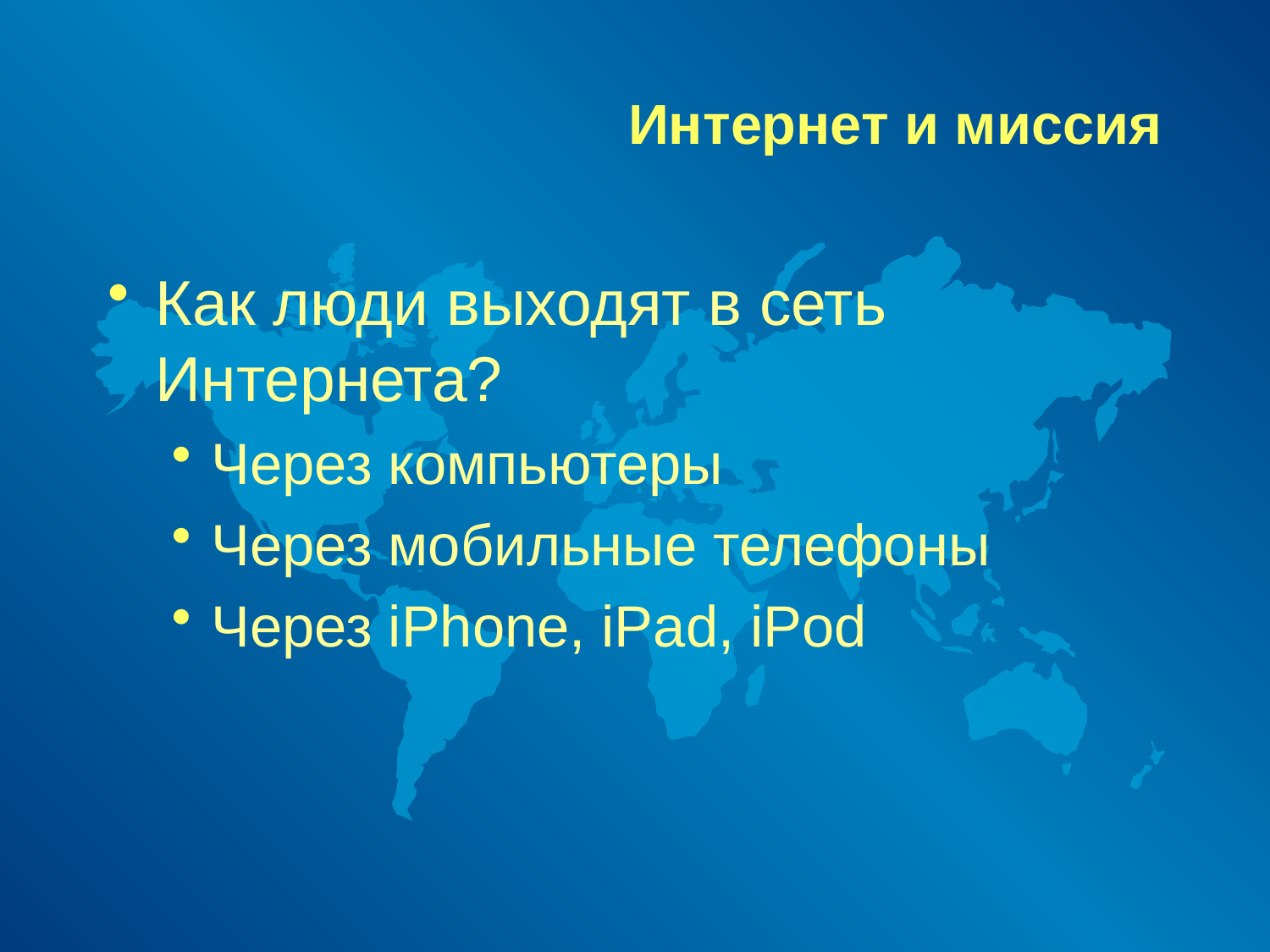

# Интернет и миссия

Как люди выходят в сеть Интернета?
Через компьютеры
Через мобильные телефоны
Через iPhone, iPad, iPod